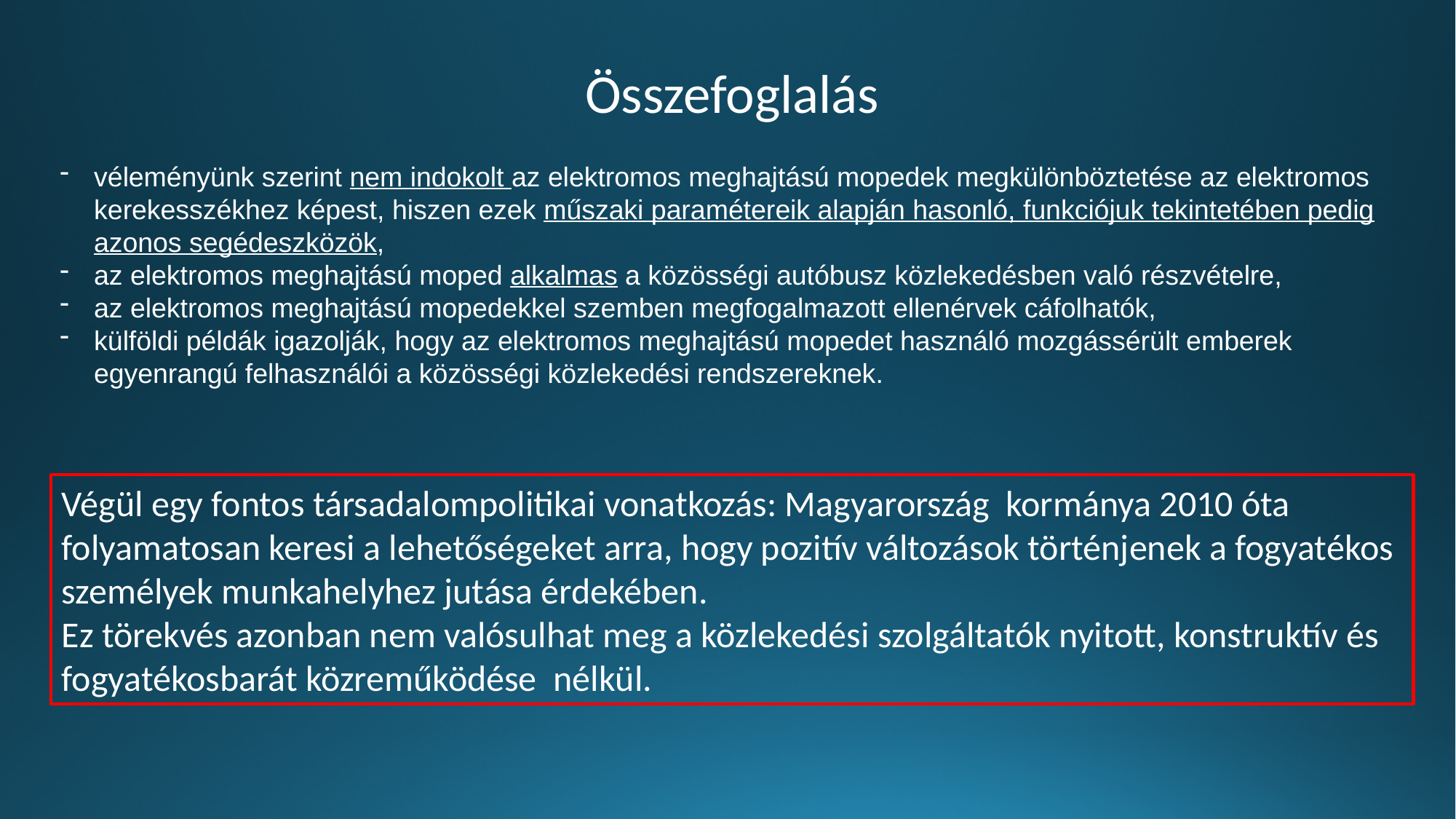

Összefoglalás
véleményünk szerint nem indokolt az elektromos meghajtású mopedek megkülönböztetése az elektromos kerekesszékhez képest, hiszen ezek műszaki paramétereik alapján hasonló, funkciójuk tekintetében pedig azonos segédeszközök,
az elektromos meghajtású moped alkalmas a közösségi autóbusz közlekedésben való részvételre,
az elektromos meghajtású mopedekkel szemben megfogalmazott ellenérvek cáfolhatók,
külföldi példák igazolják, hogy az elektromos meghajtású mopedet használó mozgássérült emberek egyenrangú felhasználói a közösségi közlekedési rendszereknek.
Végül egy fontos társadalompolitikai vonatkozás: Magyarország  kormánya 2010 óta folyamatosan keresi a lehetőségeket arra, hogy pozitív változások történjenek a fogyatékos személyek munkahelyhez jutása érdekében.
Ez törekvés azonban nem valósulhat meg a közlekedési szolgáltatók nyitott, konstruktív és fogyatékosbarát közreműködése  nélkül.